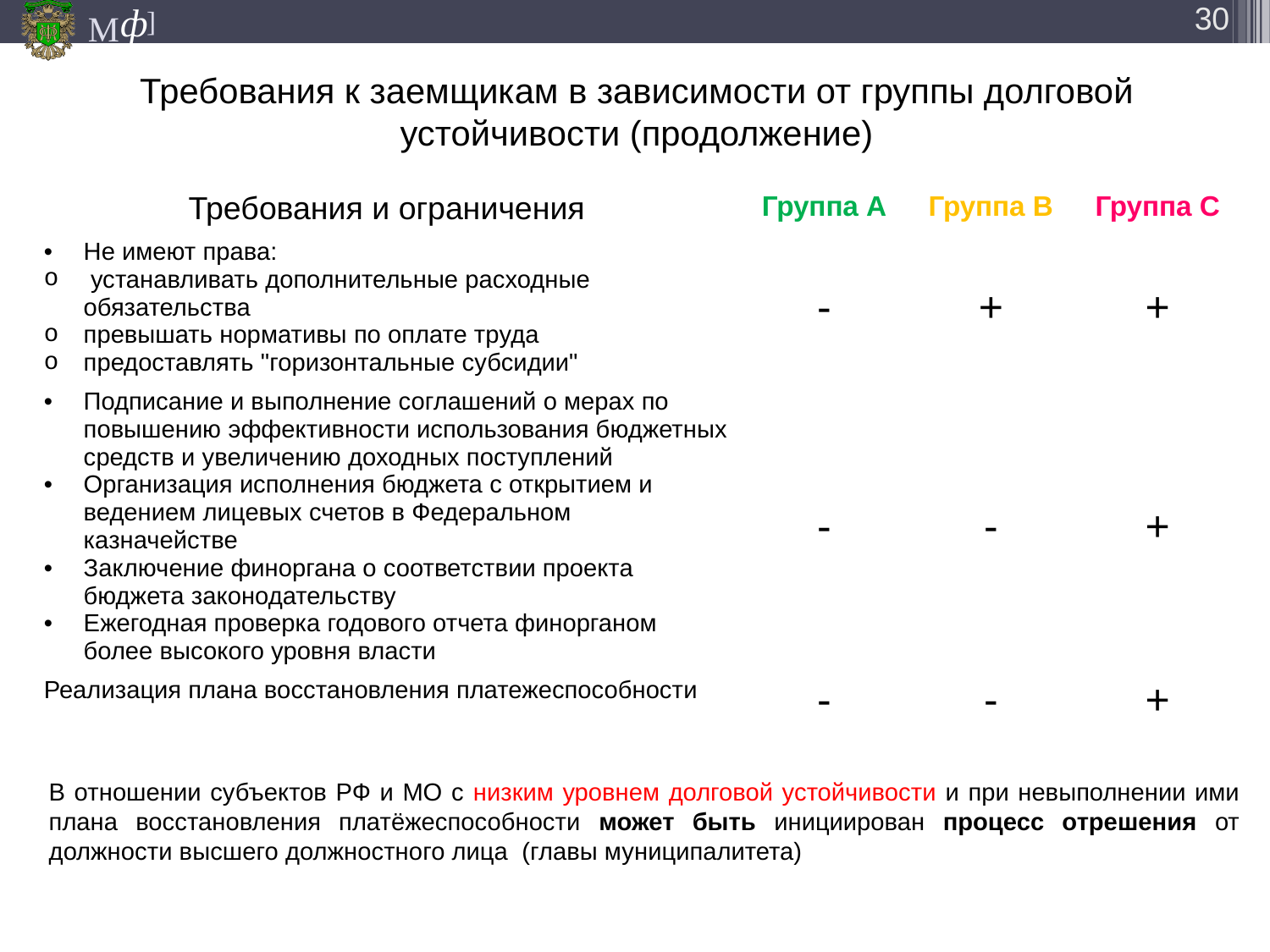

30

Требования к заемщикам в зависимости от группы долговой устойчивости (продолжение)
| Требования и ограничения | Группа А | Группа В | Группа С |
| --- | --- | --- | --- |
| Не имеют права: устанавливать дополнительные расходные обязательства превышать нормативы по оплате труда предоставлять "горизонтальные субсидии" | - | + | + |
| Подписание и выполнение соглашений о мерах по повышению эффективности использования бюджетных средств и увеличению доходных поступлений Организация исполнения бюджета с открытием и ведением лицевых счетов в Федеральном казначействе Заключение финоргана о соответствии проекта бюджета законодательству Ежегодная проверка годового отчета финорганом более высокого уровня власти | - | - | + |
| Реализация плана восстановления платежеспособности | - | - | + |
В отношении субъектов РФ и МО с низким уровнем долговой устойчивости и при невыполнении ими плана восстановления платёжеспособности может быть инициирован процесс отрешения от должности высшего должностного лица  (главы муниципалитета)